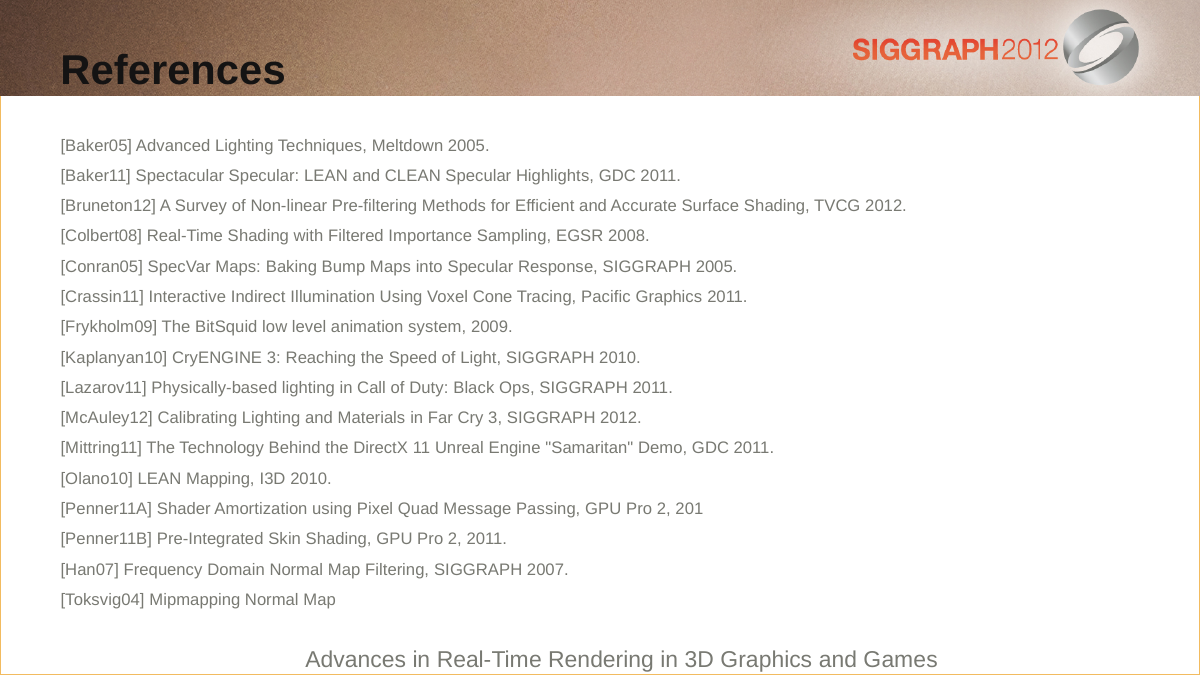

References
[Baker05] Advanced Lighting Techniques, Meltdown 2005.
[Baker11] Spectacular Specular: LEAN and CLEAN Specular Highlights, GDC 2011.
[Bruneton12] A Survey of Non-linear Pre-filtering Methods for Efficient and Accurate Surface Shading, TVCG 2012.
[Colbert08] Real-Time Shading with Filtered Importance Sampling, EGSR 2008.
[Conran05] SpecVar Maps: Baking Bump Maps into Specular Response, SIGGRAPH 2005.
[Crassin11] Interactive Indirect Illumination Using Voxel Cone Tracing, Pacific Graphics 2011.
[Frykholm09] The BitSquid low level animation system, 2009.
[Kaplanyan10] CryENGINE 3: Reaching the Speed of Light, SIGGRAPH 2010.
[Lazarov11] Physically-based lighting in Call of Duty: Black Ops, SIGGRAPH 2011.
[McAuley12] Calibrating Lighting and Materials in Far Cry 3, SIGGRAPH 2012.
[Mittring11] The Technology Behind the DirectX 11 Unreal Engine "Samaritan" Demo, GDC 2011.
[Olano10] LEAN Mapping, I3D 2010.
[Penner11A] Shader Amortization using Pixel Quad Message Passing, GPU Pro 2, 201
[Penner11B] Pre-Integrated Skin Shading, GPU Pro 2, 2011.
[Han07] Frequency Domain Normal Map Filtering, SIGGRAPH 2007.
[Toksvig04] Mipmapping Normal Map